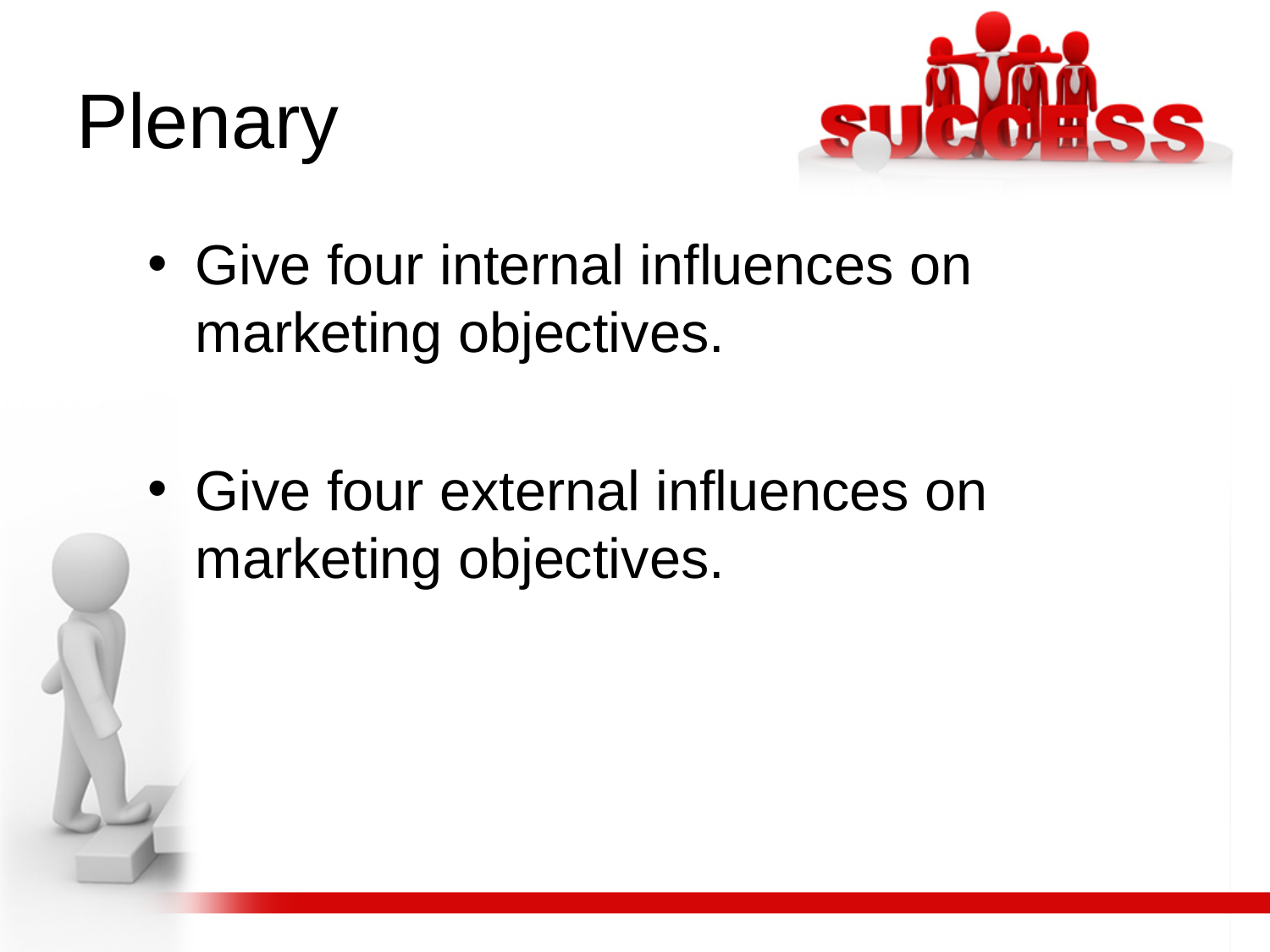

# Plenary
Give four internal influences on marketing objectives.

Give four external influences on marketing objectives.